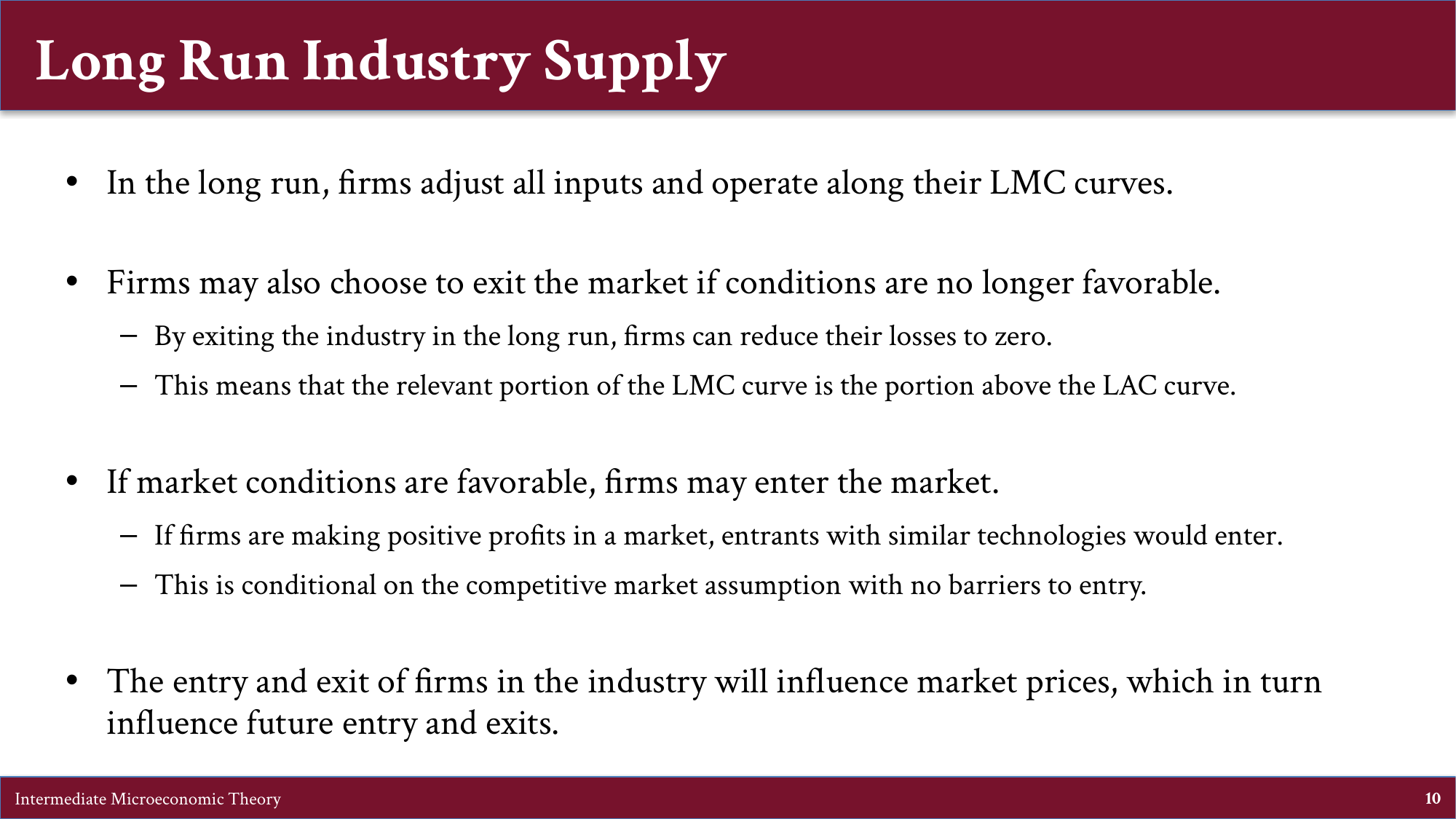

# Long Run Industry Supply
In the long run, firms adjust all inputs and operate along their LMC curves.

Firms may also choose to exit the market if conditions are no longer favorable.
By exiting the industry in the long run, firms can reduce their losses to zero.
This means that the relevant portion of the LMC curve is the portion above the LAC curve.

If market conditions are favorable, firms may enter the market.
If firms are making positive profits in a market, entrants with similar technologies would enter.
This is conditional on the competitive market assumption with no barriers to entry.

The entry and exit of firms in the industry will influence market prices, which in turn influence future entry and exits.

 Intermediate Microeconomic Theory
10